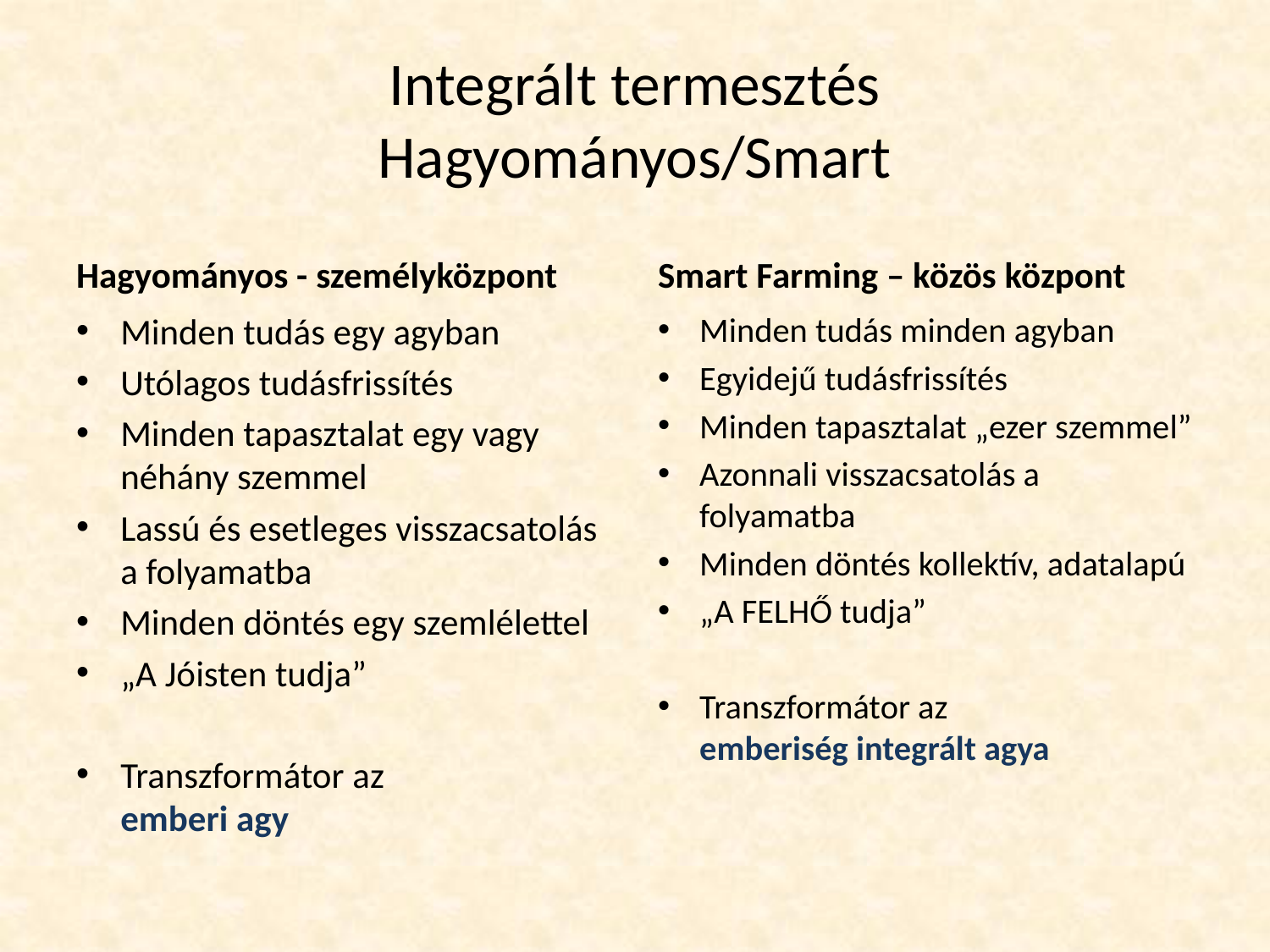

# Integrált termesztés Hagyományos/Smart
Hagyományos - személyközpont
Smart Farming – közös központ
Minden tudás egy agyban
Utólagos tudásfrissítés
Minden tapasztalat egy vagy néhány szemmel
Lassú és esetleges visszacsatolás a folyamatba
Minden döntés egy szemlélettel
„A Jóisten tudja”

Transzformátor az
emberi agy
Minden tudás minden agyban
Egyidejű tudásfrissítés
Minden tapasztalat „ezer szemmel”
Azonnali visszacsatolás a folyamatba
Minden döntés kollektív, adatalapú
„A FELHŐ tudja”

Transzformátor az
emberiség integrált agya